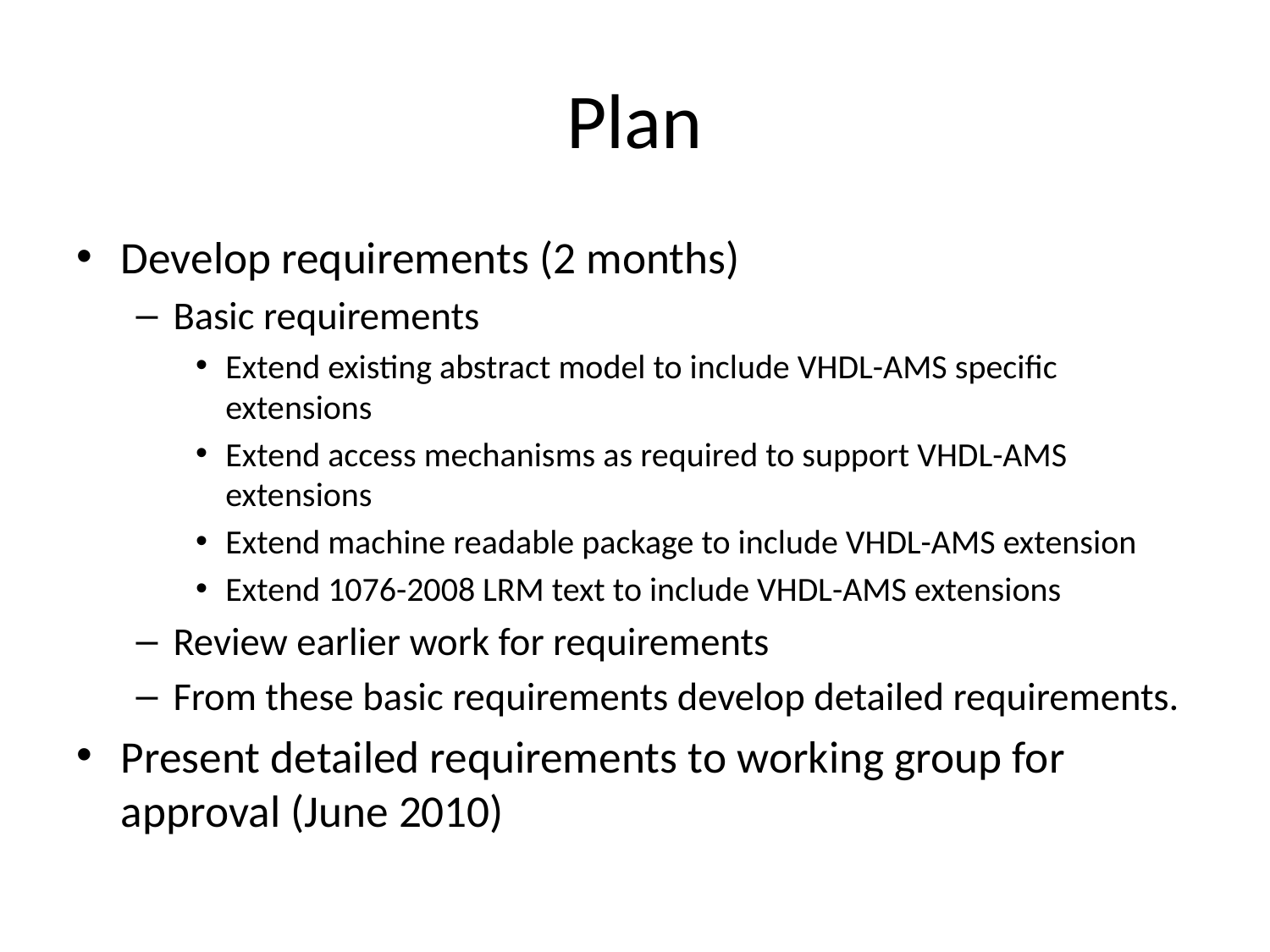

# Plan
Develop requirements (2 months)
Basic requirements
Extend existing abstract model to include VHDL-AMS specific extensions
Extend access mechanisms as required to support VHDL-AMS extensions
Extend machine readable package to include VHDL-AMS extension
Extend 1076-2008 LRM text to include VHDL-AMS extensions
Review earlier work for requirements
From these basic requirements develop detailed requirements.
Present detailed requirements to working group for approval (June 2010)